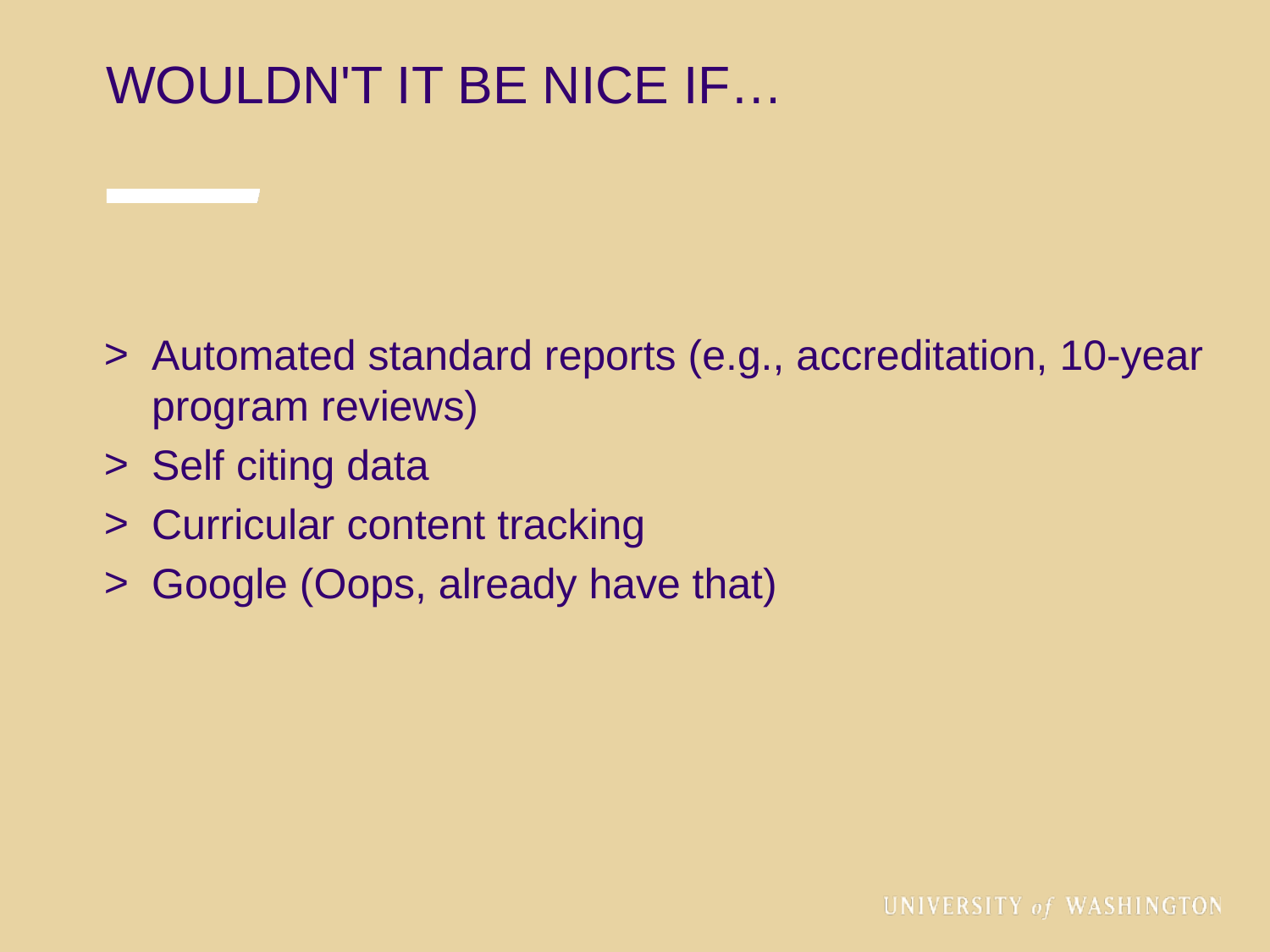

WOULDN'T IT BE NICE IF…
Automated standard reports (e.g., accreditation, 10-year program reviews)
Self citing data
Curricular content tracking
Google (Oops, already have that)